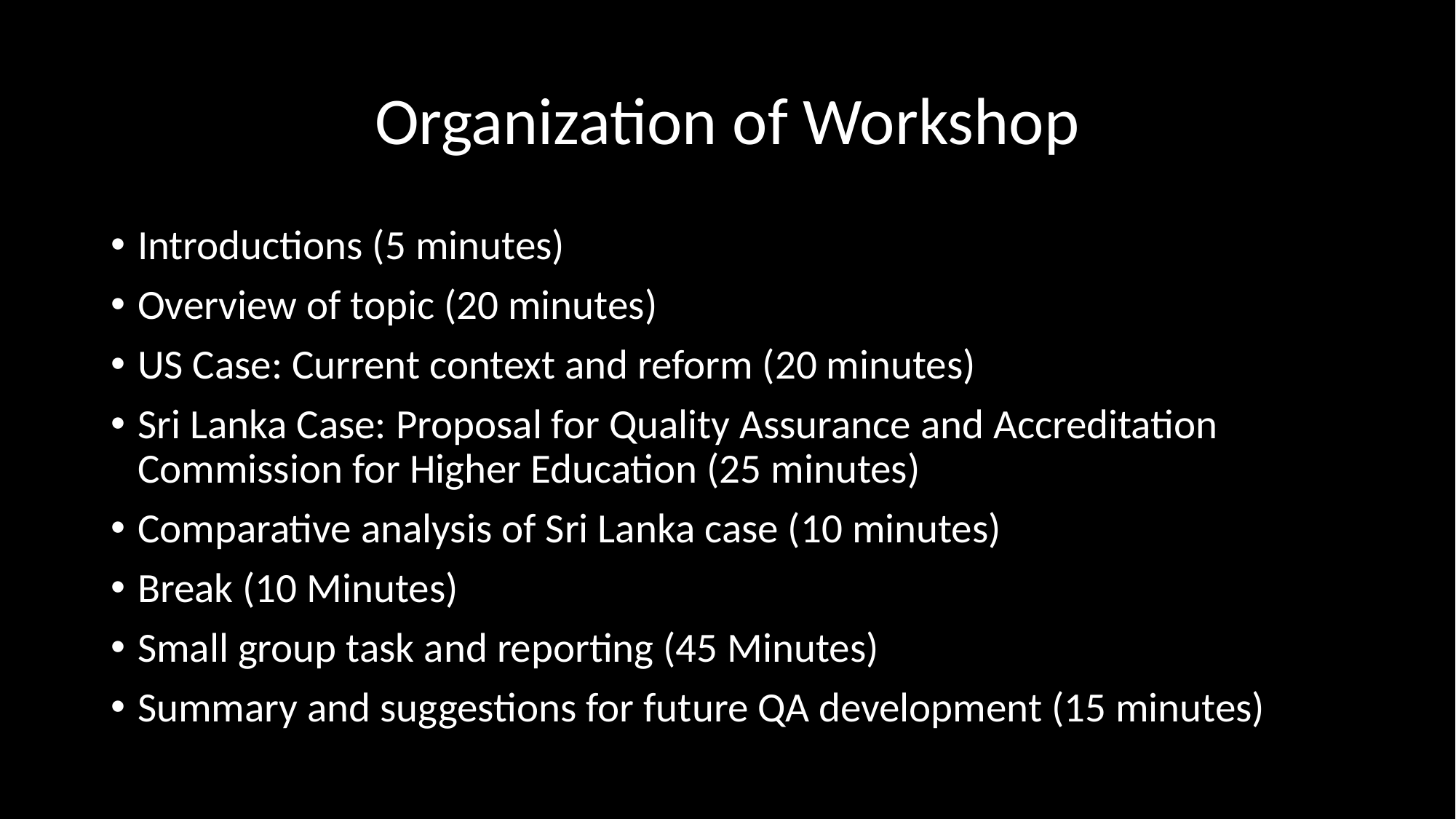

# Organization of Workshop
Introductions (5 minutes)
Overview of topic (20 minutes)
US Case: Current context and reform (20 minutes)
Sri Lanka Case: Proposal for Quality Assurance and Accreditation Commission for Higher Education (25 minutes)
Comparative analysis of Sri Lanka case (10 minutes)
Break (10 Minutes)
Small group task and reporting (45 Minutes)
Summary and suggestions for future QA development (15 minutes)